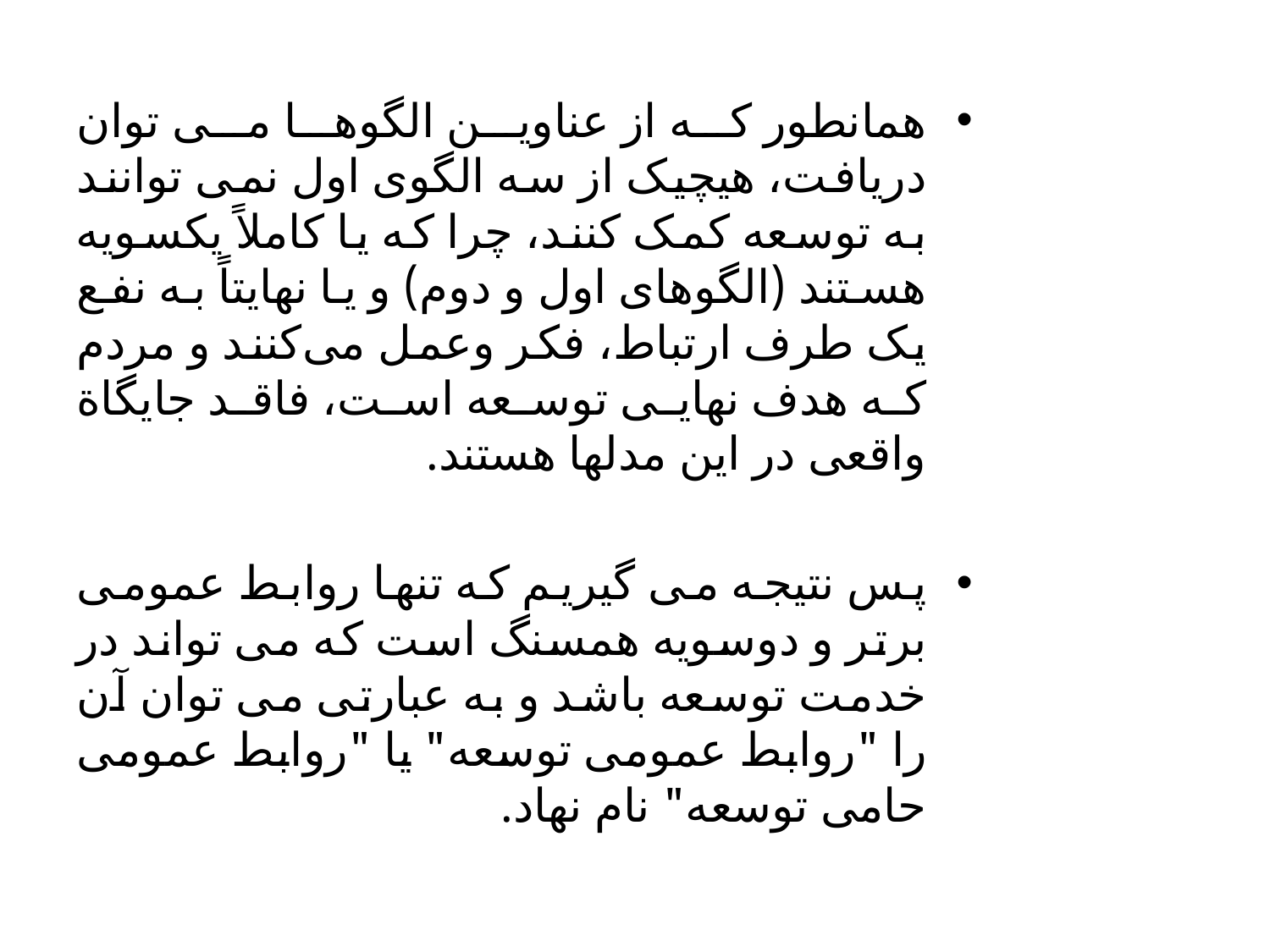

همانطور که از عناوین الگوها می توان دریافت، هیچیک از سه الگوی اول نمی توانند به توسعه کمک کنند، چرا که یا کاملاً یکسویه هستند (الگوهای اول و دوم) و یا نهایتاً به نفع یک طرف ارتباط، فکر وعمل می‌کنند و مردم که هدف نهایی توسعه است، فاقد جایگاة واقعی در این مدلها هستند.

پس نتیجه می گیریم که تنها روابط عمومی برتر و دوسویه همسنگ است که می تواند در خدمت توسعه باشد و به عبارتی می توان آن را "روابط عمومی توسعه" یا "روابط عمومی حامی توسعه" نام نهاد.